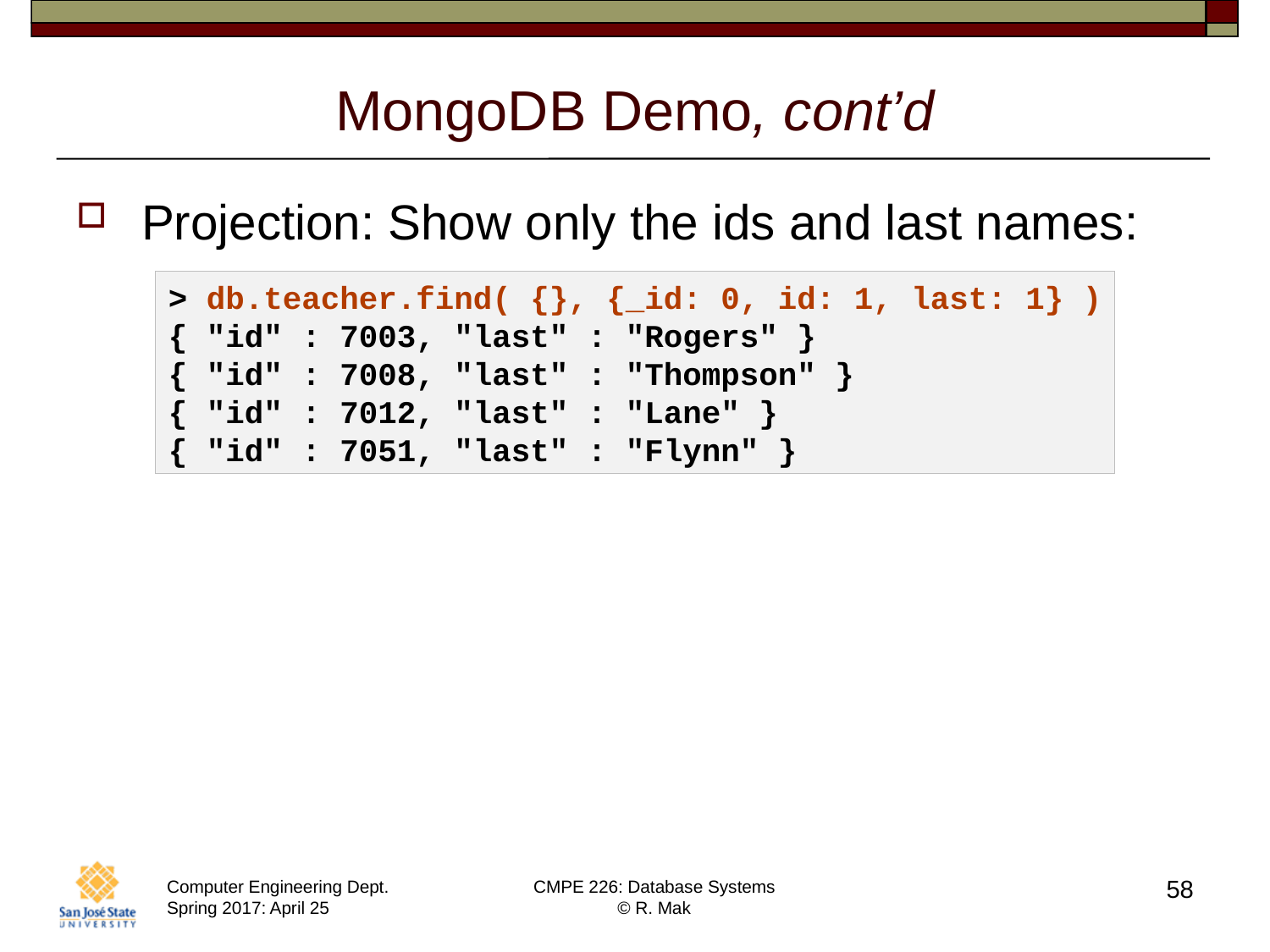

# MongoDB Demo, cont’d
Projection: Show only the ids and last names:
> db.teacher.find( {}, {_id: 0, id: 1, last: 1} )
{ "id" : 7003, "last" : "Rogers" }
{ "id" : 7008, "last" : "Thompson" }
{ "id" : 7012, "last" : "Lane" }
{ "id" : 7051, "last" : "Flynn" }
58